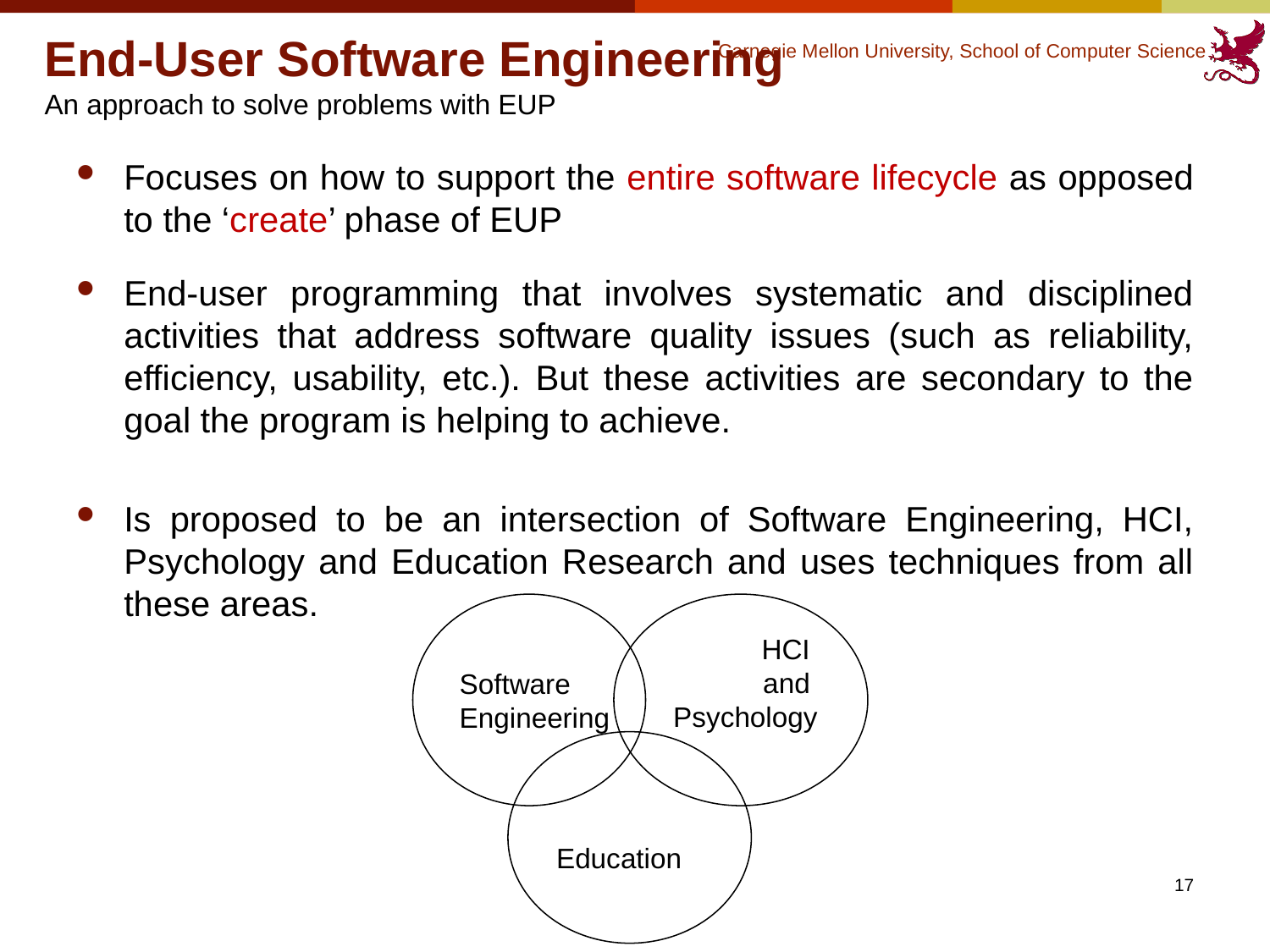

# End-User Software Engineering An approach to solve problems with EUP
Focuses on how to support the entire software lifecycle as opposed to the ‘create’ phase of EUP

End-user programming that involves systematic and disciplined activities that address software quality issues (such as reliability, efficiency, usability, etc.). But these activities are secondary to the goal the program is helping to achieve.

Is proposed to be an intersection of Software Engineering, HCI, Psychology and Education Research and uses techniques from all these areas.
Software
Engineering
HCI
and
Psychology

Education
17